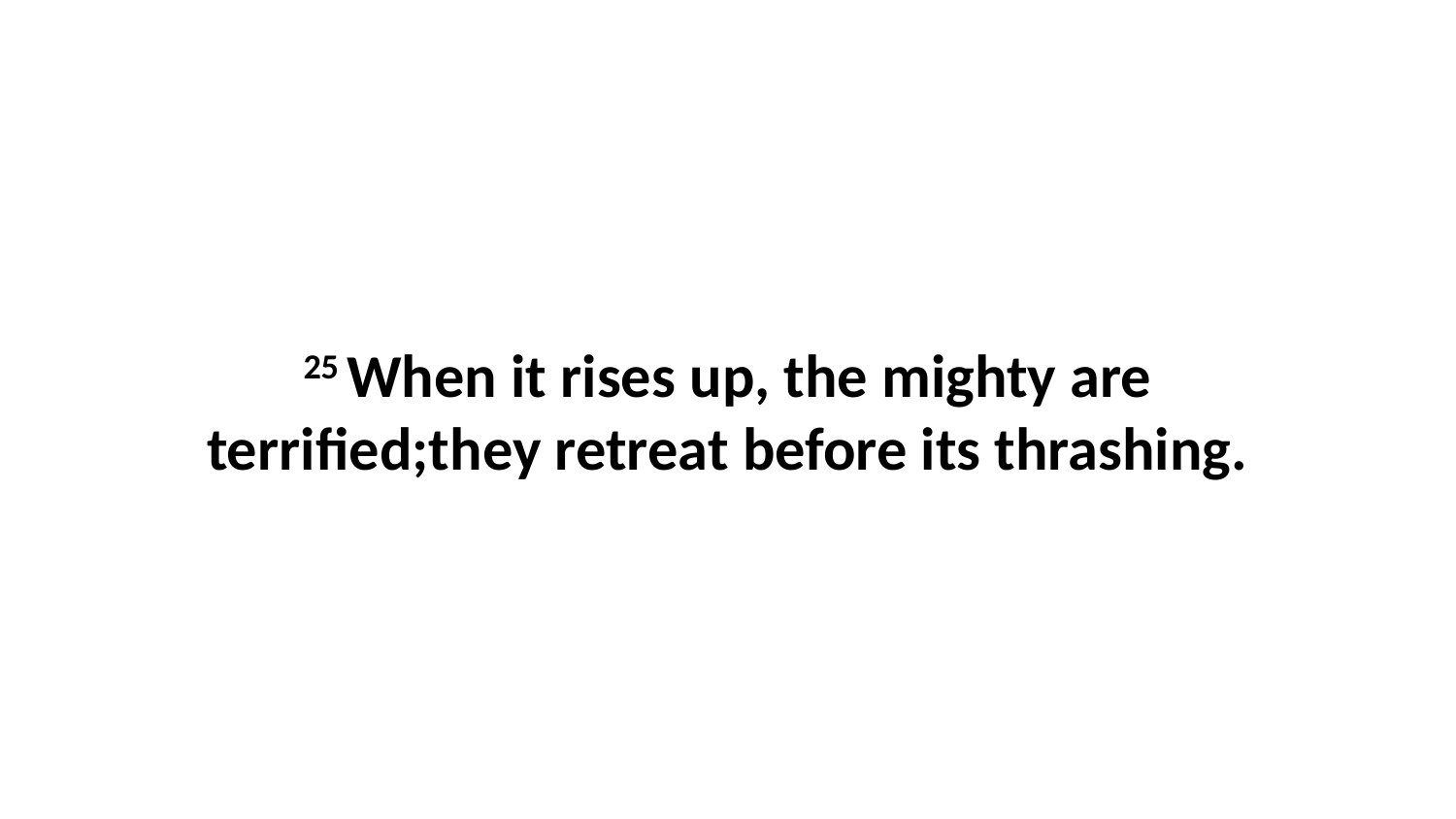

25 When it rises up, the mighty are terrified;they retreat before its thrashing.